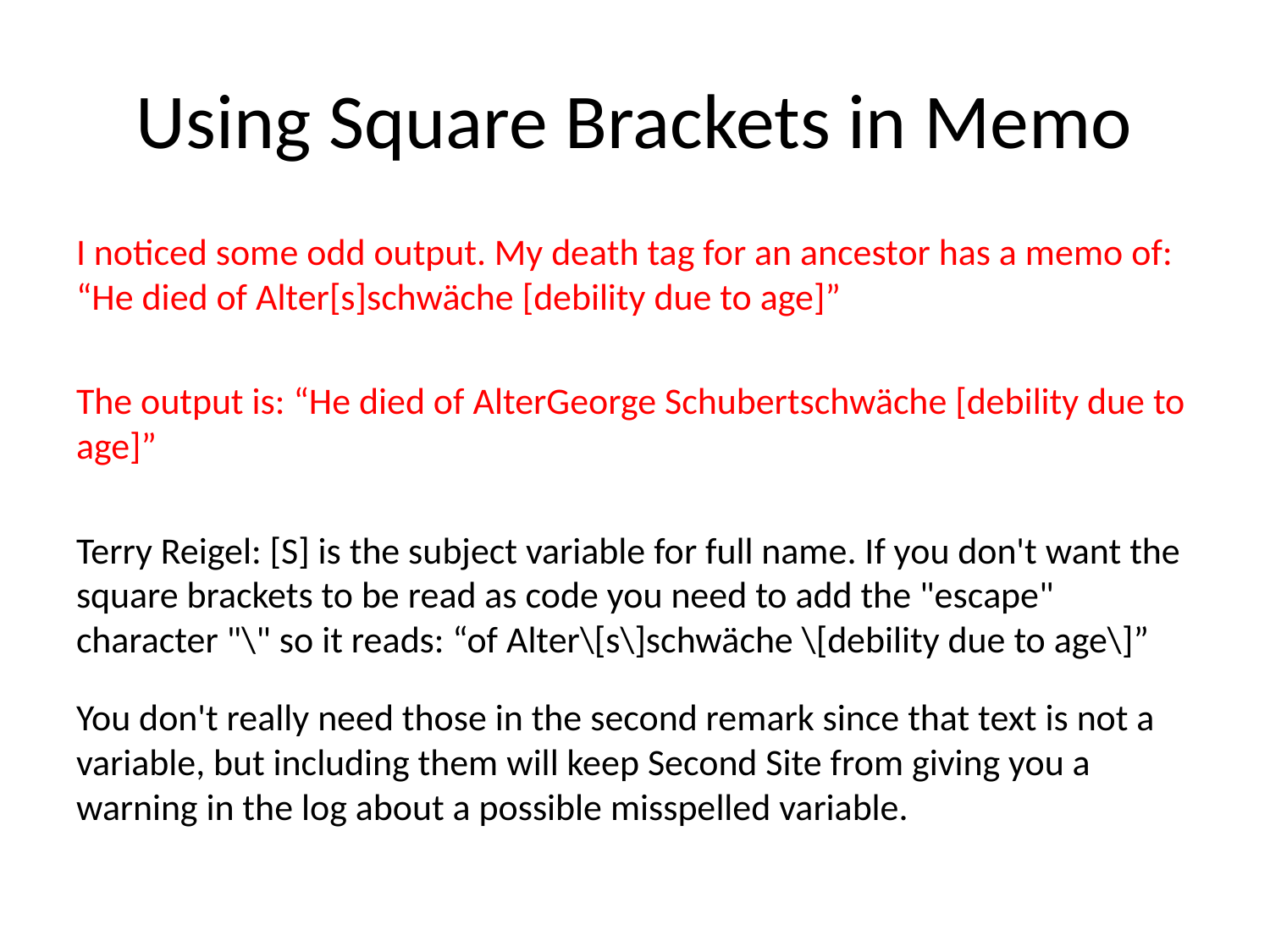

# Using Square Brackets in Memo
I noticed some odd output. My death tag for an ancestor has a memo of: “He died of Alter[s]schwäche [debility due to age]”

The output is: “He died of AlterGeorge Schubertschwäche [debility due to age]”

Terry Reigel: [S] is the subject variable for full name. If you don't want the square brackets to be read as code you need to add the "escape" character "\" so it reads: “of Alter\[s\]schwäche \[debility due to age\]”

You don't really need those in the second remark since that text is not a variable, but including them will keep Second Site from giving you a warning in the log about a possible misspelled variable.